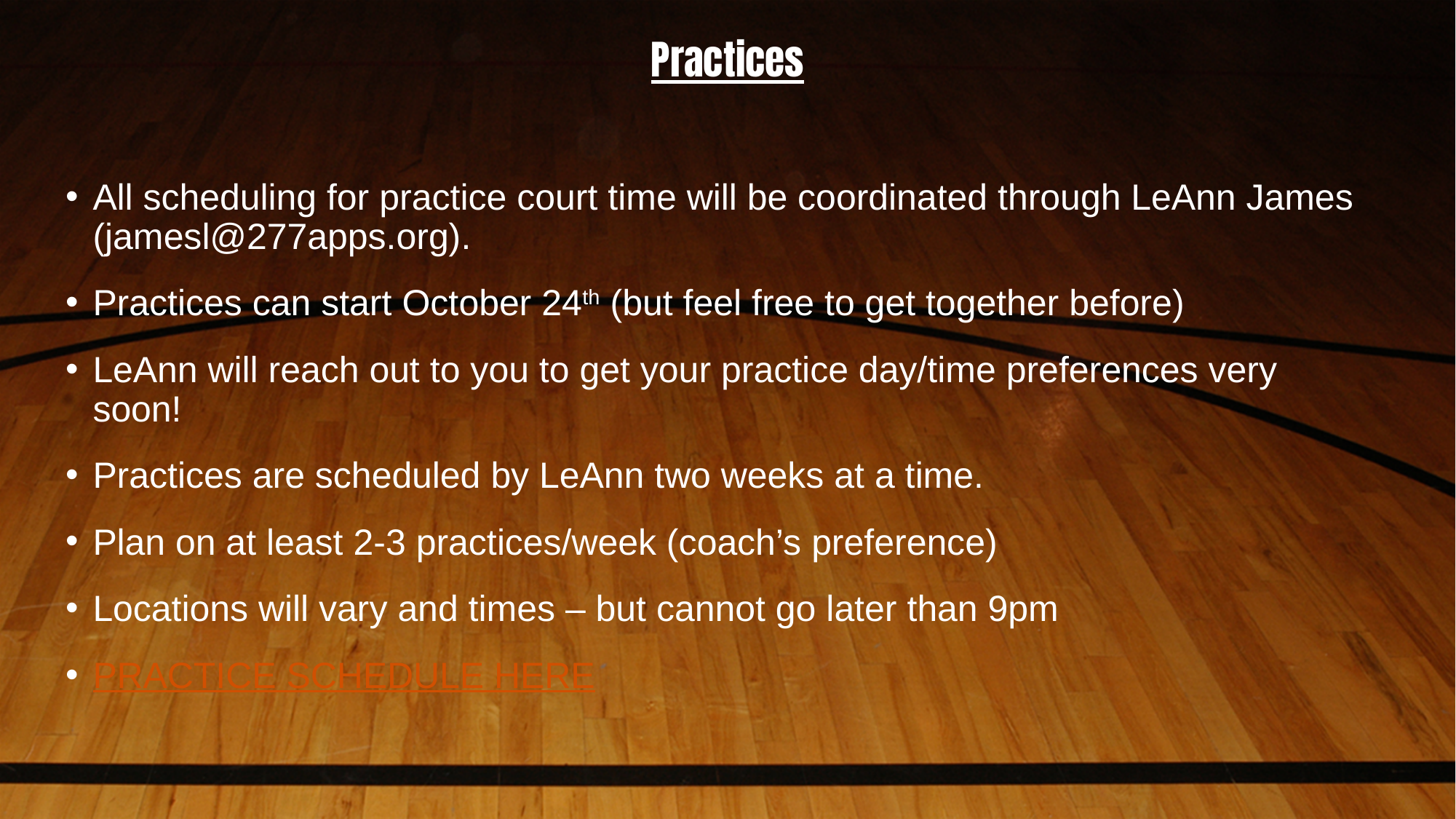

# Practices
All scheduling for practice court time will be coordinated through LeAnn James (jamesl@277apps.org).
Practices can start October 24th (but feel free to get together before)
LeAnn will reach out to you to get your practice day/time preferences very soon!
Practices are scheduled by LeAnn two weeks at a time.
Plan on at least 2-3 practices/week (coach’s preference)
Locations will vary and times – but cannot go later than 9pm
PRACTICE SCHEDULE HERE